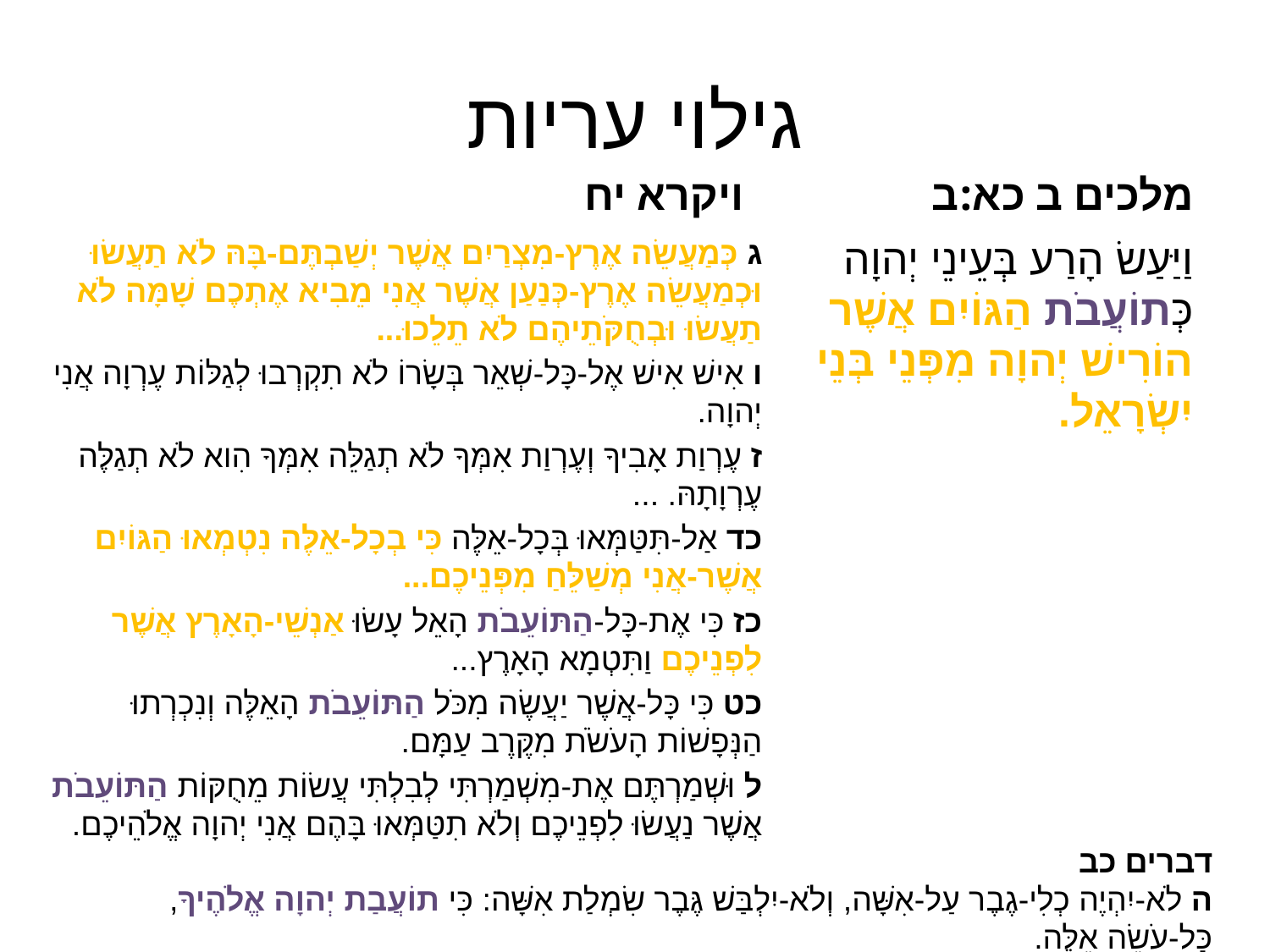

# גילוי עריות
ויקרא יח
מלכים ב כא:ב
ג כְּמַעֲשֵׂה אֶרֶץ-מִצְרַיִם אֲשֶׁר יְשַׁבְתֶּם-בָּהּ לֹא תַעֲשׂוּ וּכְמַעֲשֵׂה אֶרֶץ-כְּנַעַן אֲשֶׁר אֲנִי מֵבִיא אֶתְכֶם שָׁמָּה לֹא תַעֲשׂוּ וּבְחֻקֹּתֵיהֶם לֹא תֵלֵכוּ...
ו אִישׁ אִישׁ אֶל-כָּל-שְׁאֵר בְּשָׂרוֹ לֹא תִקְרְבוּ לְגַלּוֹת עֶרְוָה אֲנִי יְהוָה.
ז עֶרְוַת אָבִיךָ וְעֶרְוַת אִמְּךָ לֹא תְגַלֵּה אִמְּךָ הִוא לֹא תְגַלֶּה עֶרְוָתָהּ. ...
כד אַל-תִּטַּמְּאוּ בְּכָל-אֵלֶּה כִּי בְכָל-אֵלֶּה נִטְמְאוּ הַגּוֹיִם אֲשֶׁר-אֲנִי מְשַׁלֵּחַ מִפְּנֵיכֶם...
כז כִּי אֶת-כָּל-הַתּוֹעֵבֹת הָאֵל עָשׂוּ אַנְשֵׁי-הָאָרֶץ אֲשֶׁר לִפְנֵיכֶם וַתִּטְמָא הָאָרֶץ...
כט כִּי כָּל-אֲשֶׁר יַעֲשֶׂה מִכֹּל הַתּוֹעֵבֹת הָאֵלֶּה וְנִכְרְתוּ הַנְּפָשׁוֹת הָעֹשֹׂת מִקֶּרֶב עַמָּם.
ל וּשְׁמַרְתֶּם אֶת-מִשְׁמַרְתִּי לְבִלְתִּי עֲשׂוֹת מֵחֻקּוֹת הַתּוֹעֵבֹת אֲשֶׁר נַעֲשׂוּ לִפְנֵיכֶם וְלֹא תִטַּמְּאוּ בָּהֶם אֲנִי יְהוָה אֱלֹהֵיכֶם.
וַיַּעַשׂ הָרַע בְּעֵינֵי יְהוָה כְּתוֹעֲבֹת הַגּוֹיִם אֲשֶׁר הוֹרִישׁ יְהוָה מִפְּנֵי בְּנֵי יִשְׂרָאֵל.
דברים כב
ה לֹא-יִהְיֶה כְלִי-גֶבֶר עַל-אִשָּׁה, וְלֹא-יִלְבַּשׁ גֶּבֶר שִׂמְלַת אִשָּׁה: כִּי תוֹעֲבַת יְהוָה אֱלֹהֶיךָ, כָּל-עֹשֵׂה אֵלֶּה.